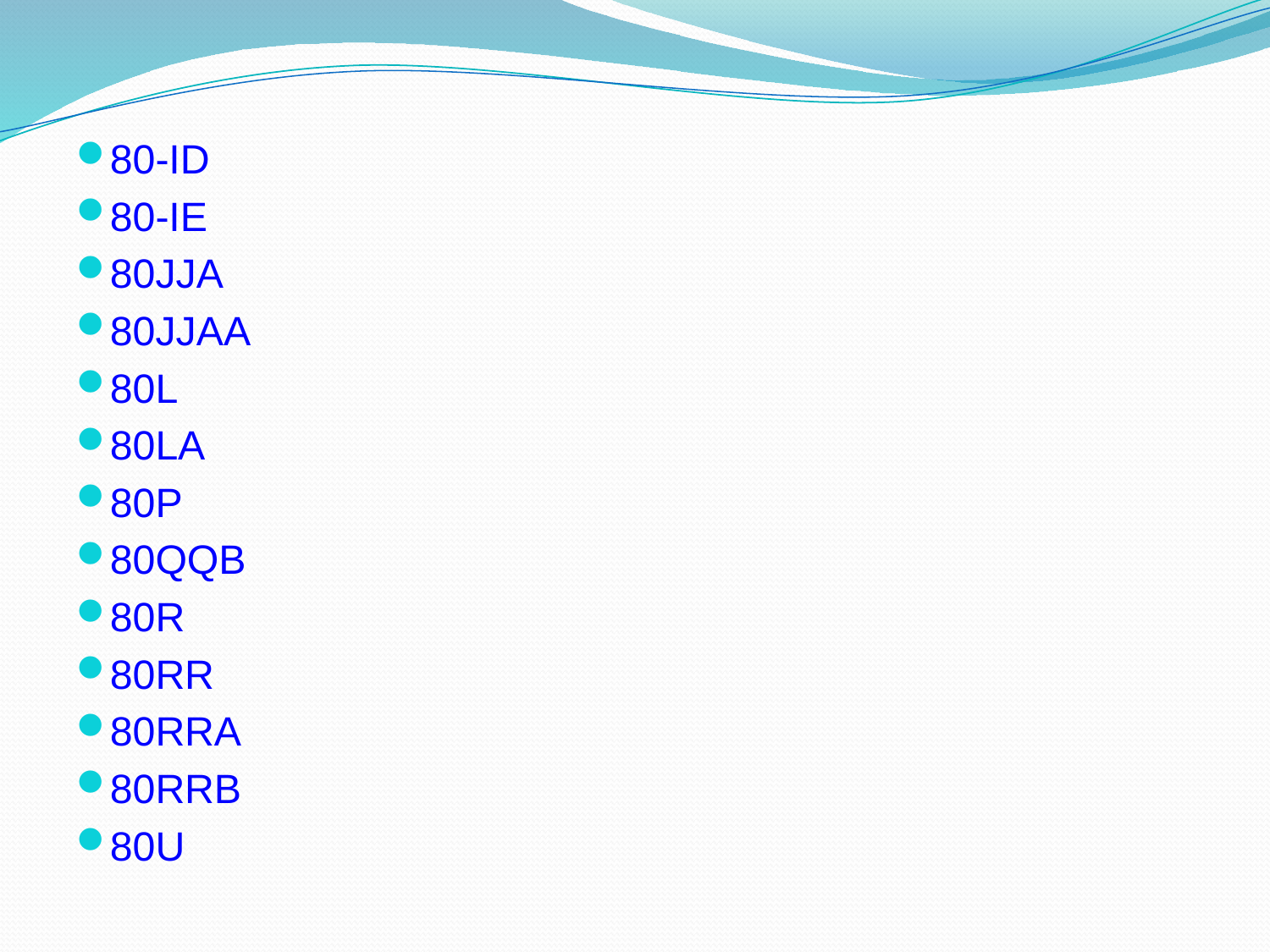

80-ID
80-IE
80JJA
80JJAA
80L
80LA
80P
80QQB
80R
80RR
80RRA
80RRB
80U